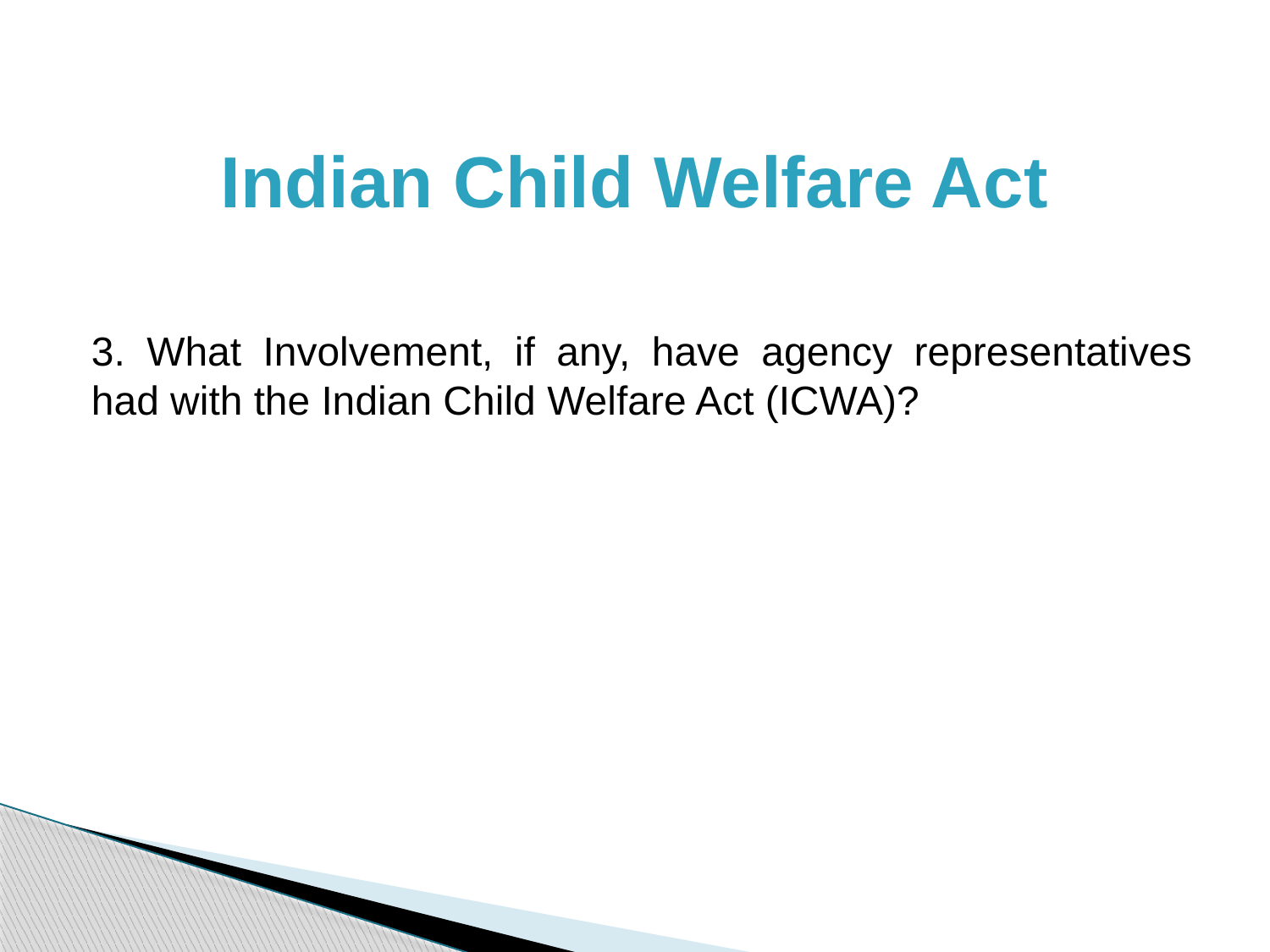

# Indian Child Welfare Act

3. What Involvement, if any, have agency representatives had with the Indian Child Welfare Act (ICWA)?